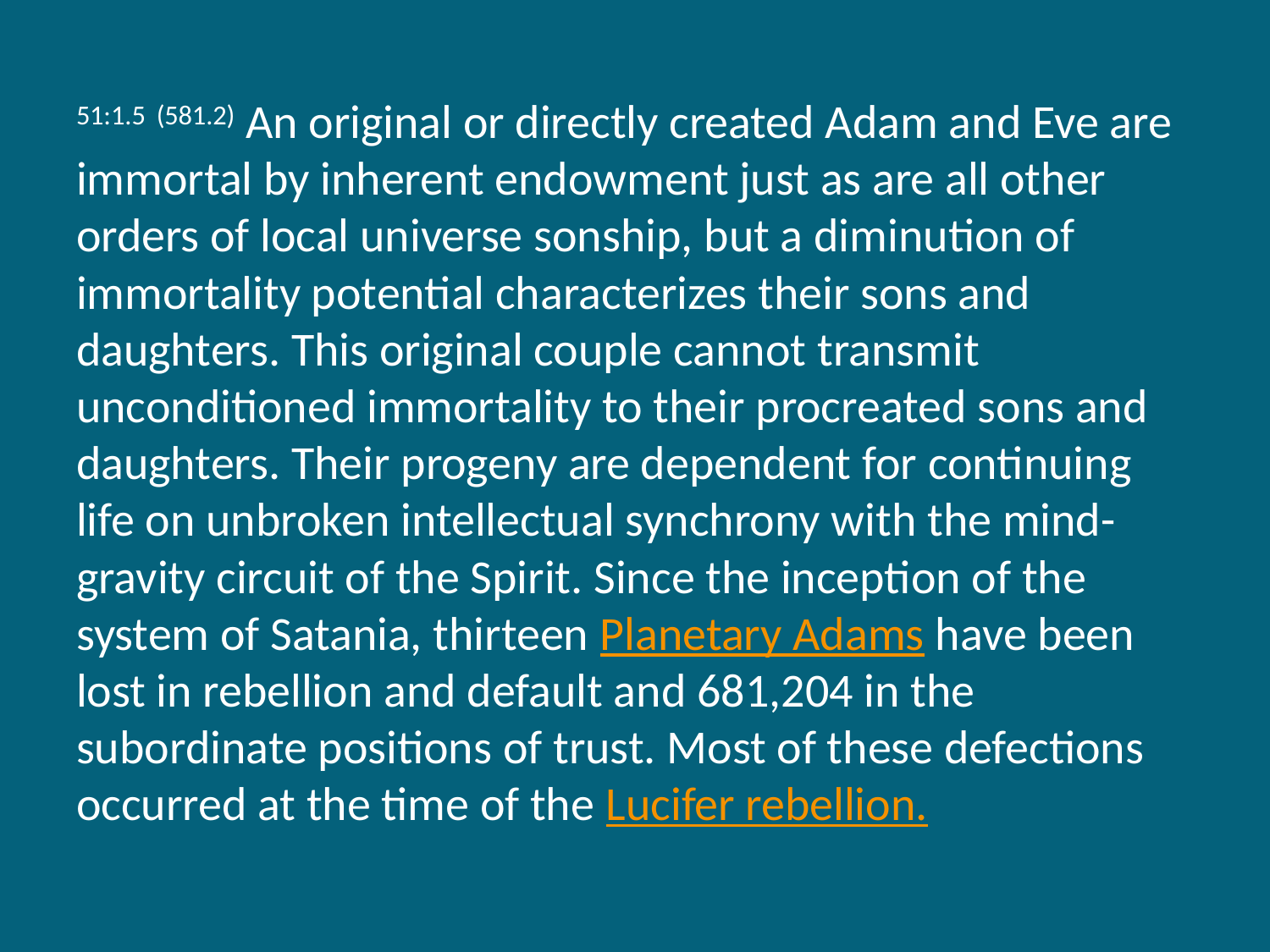

51:1.5 (581.2) An original or directly created Adam and Eve are immortal by inherent endowment just as are all other orders of local universe sonship, but a diminution of immortality potential characterizes their sons and daughters. This original couple cannot transmit unconditioned immortality to their procreated sons and daughters. Their progeny are dependent for continuing life on unbroken intellectual synchrony with the mind-gravity circuit of the Spirit. Since the inception of the system of Satania, thirteen Planetary Adams have been lost in rebellion and default and 681,204 in the subordinate positions of trust. Most of these defections occurred at the time of the Lucifer rebellion.